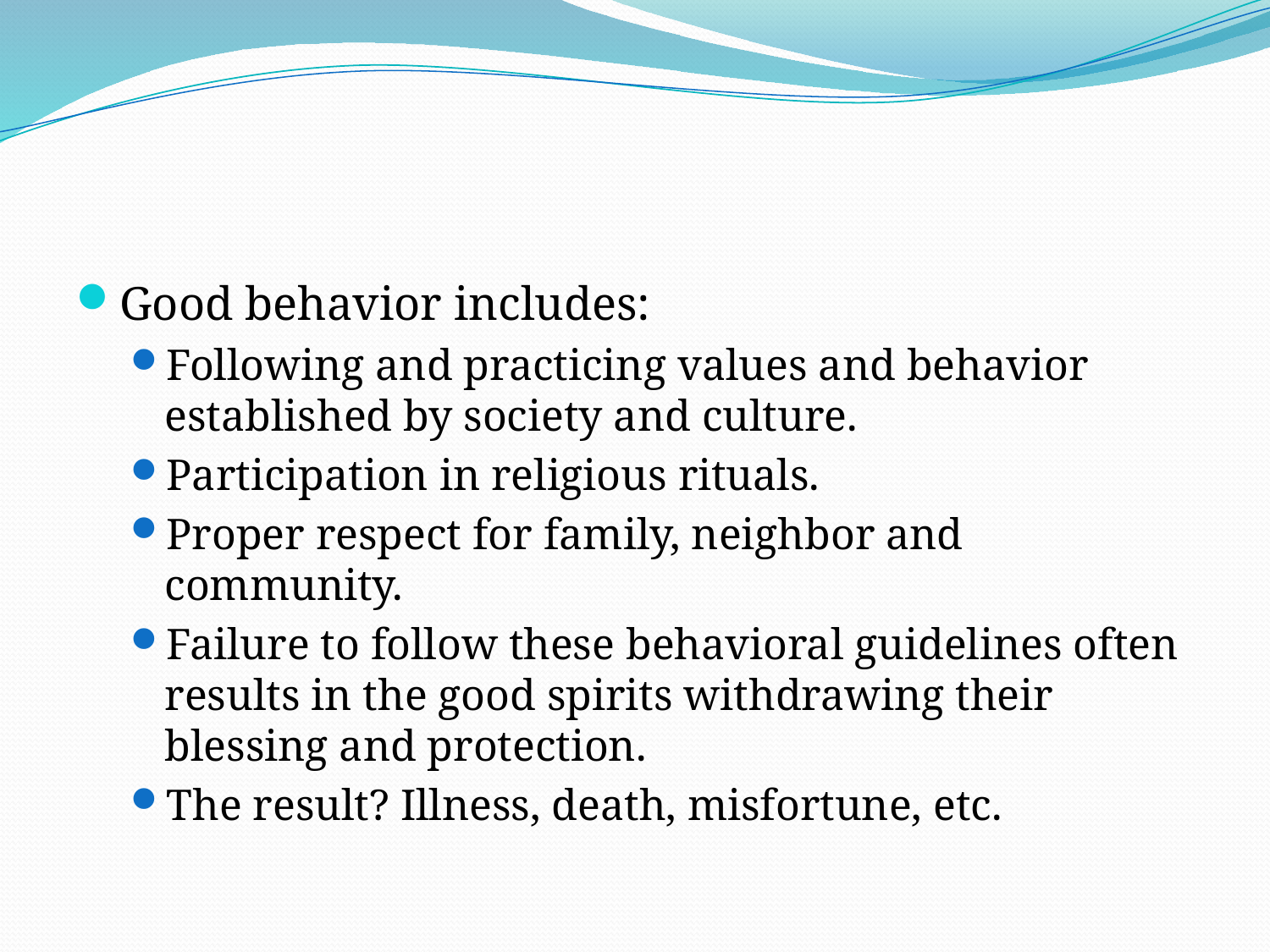

#
Good behavior includes:
Following and practicing values and behavior established by society and culture.
Participation in religious rituals.
Proper respect for family, neighbor and community.
Failure to follow these behavioral guidelines often results in the good spirits withdrawing their blessing and protection.
The result? Illness, death, misfortune, etc.